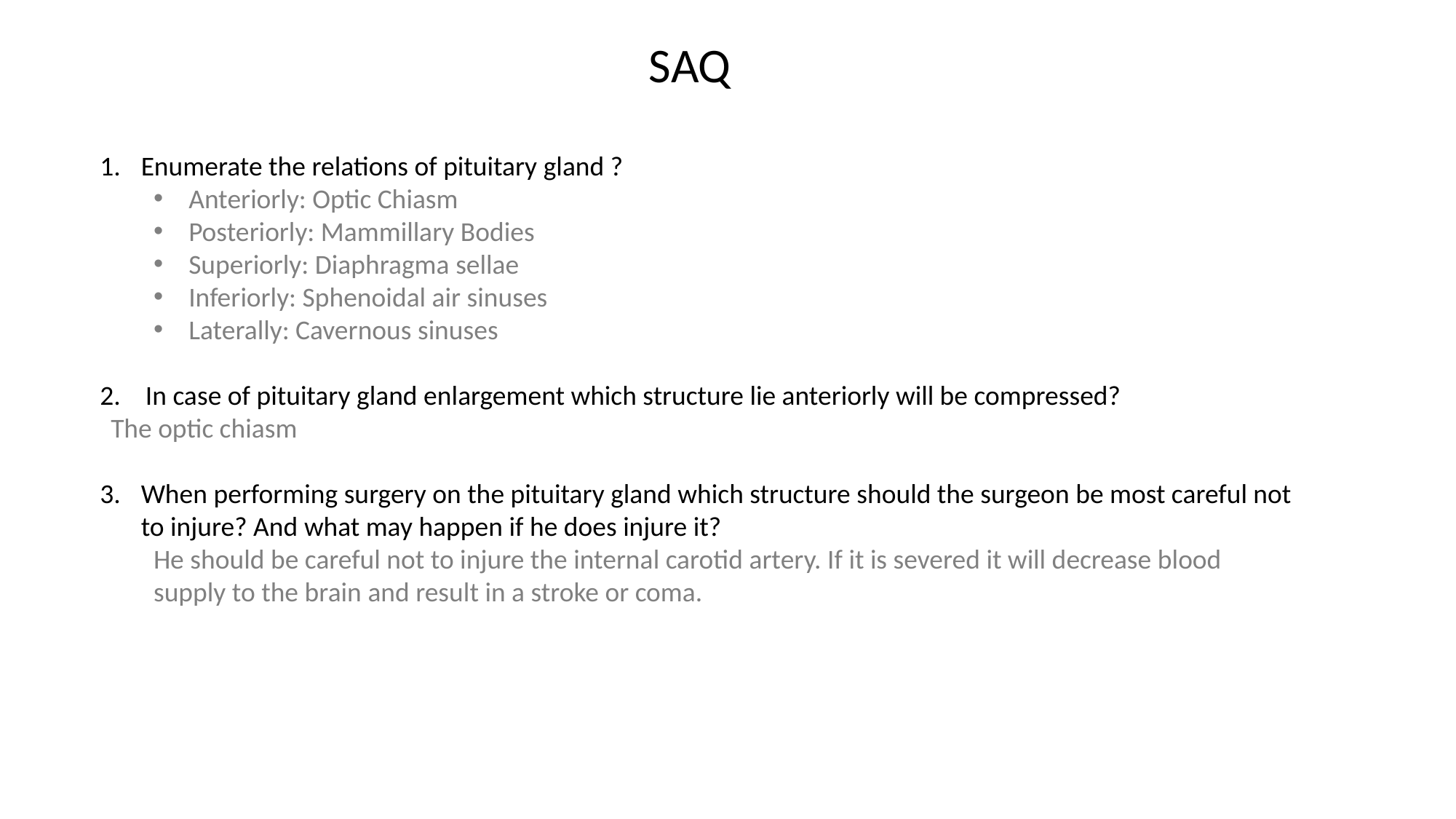

SAQ
Enumerate the relations of pituitary gland ?
Anteriorly: Optic Chiasm
Posteriorly: Mammillary Bodies
Superiorly: Diaphragma sellae
Inferiorly: Sphenoidal air sinuses
Laterally: Cavernous sinuses

2.    In case of pituitary gland enlargement which structure lie anteriorly will be compressed?
The optic chiasm

When performing surgery on the pituitary gland which structure should the surgeon be most careful not to injure? And what may happen if he does injure it?
He should be careful not to injure the internal carotid artery. If it is severed it will decrease blood supply to the brain and result in a stroke or coma.